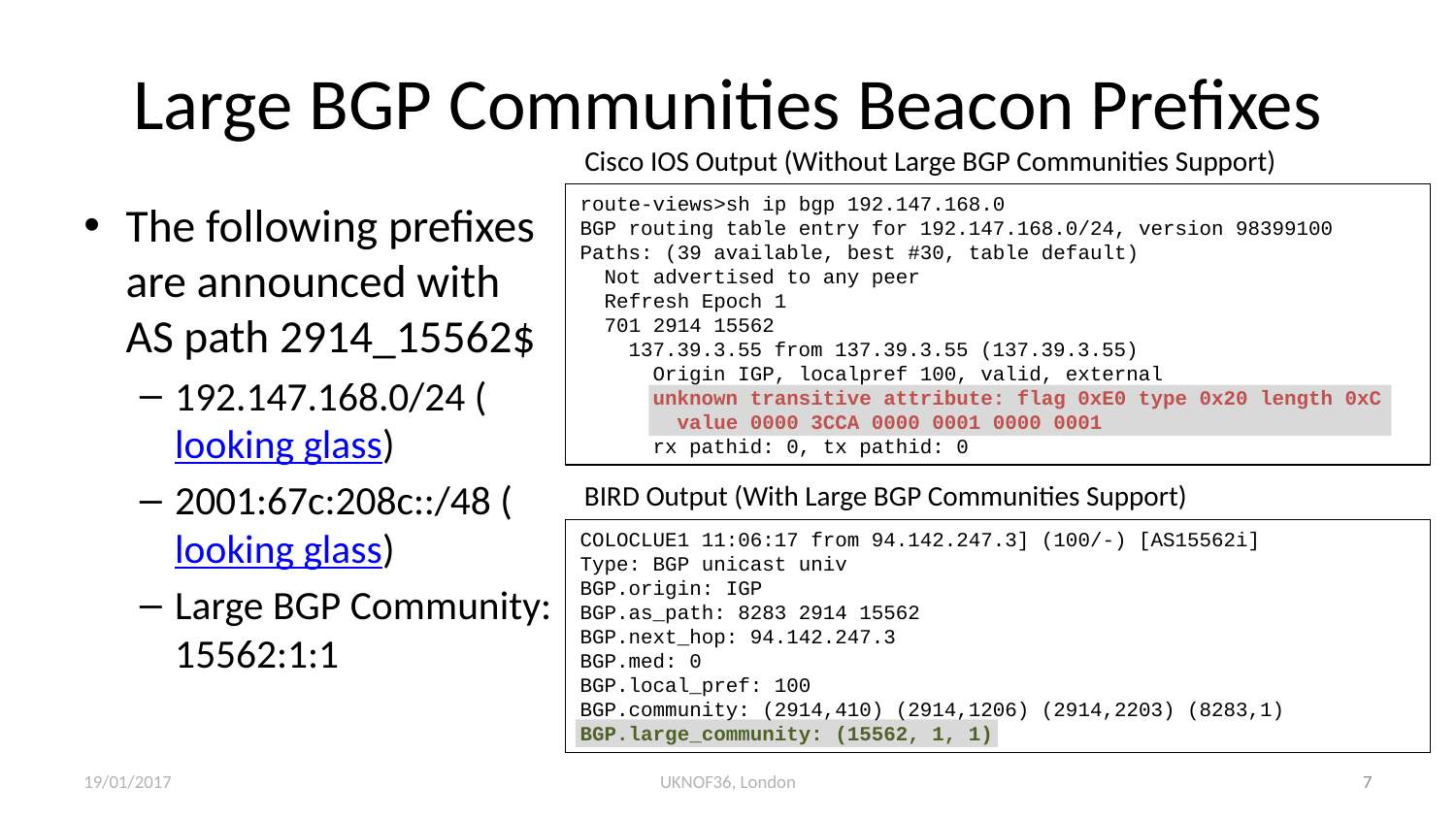

# Large BGP Communities Beacon Prefixes
Cisco IOS Output (Without Large BGP Communities Support)
route-views>sh ip bgp 192.147.168.0
BGP routing table entry for 192.147.168.0/24, version 98399100
Paths: (39 available, best #30, table default)
  Not advertised to any peer
  Refresh Epoch 1
  701 2914 15562
    137.39.3.55 from 137.39.3.55 (137.39.3.55)
      Origin IGP, localpref 100, valid, external
      unknown transitive attribute: flag 0xE0 type 0x20 length 0xC
        value 0000 3CCA 0000 0001 0000 0001
      rx pathid: 0, tx pathid: 0
The following prefixes are announced with AS path 2914_15562$
192.147.168.0/24 (looking glass)
2001:67c:208c::/48 (looking glass)
Large BGP Community: 15562:1:1

BIRD Output (With Large BGP Communities Support)
COLOCLUE1 11:06:17 from 94.142.247.3] (100/-) [AS15562i]
Type: BGP unicast univ
BGP.origin: IGP
BGP.as_path: 8283 2914 15562
BGP.next_hop: 94.142.247.3
BGP.med: 0
BGP.local_pref: 100
BGP.community: (2914,410) (2914,1206) (2914,2203) (8283,1) BGP.large_community: (15562, 1, 1)

19/01/2017
UKNOF36, London
7